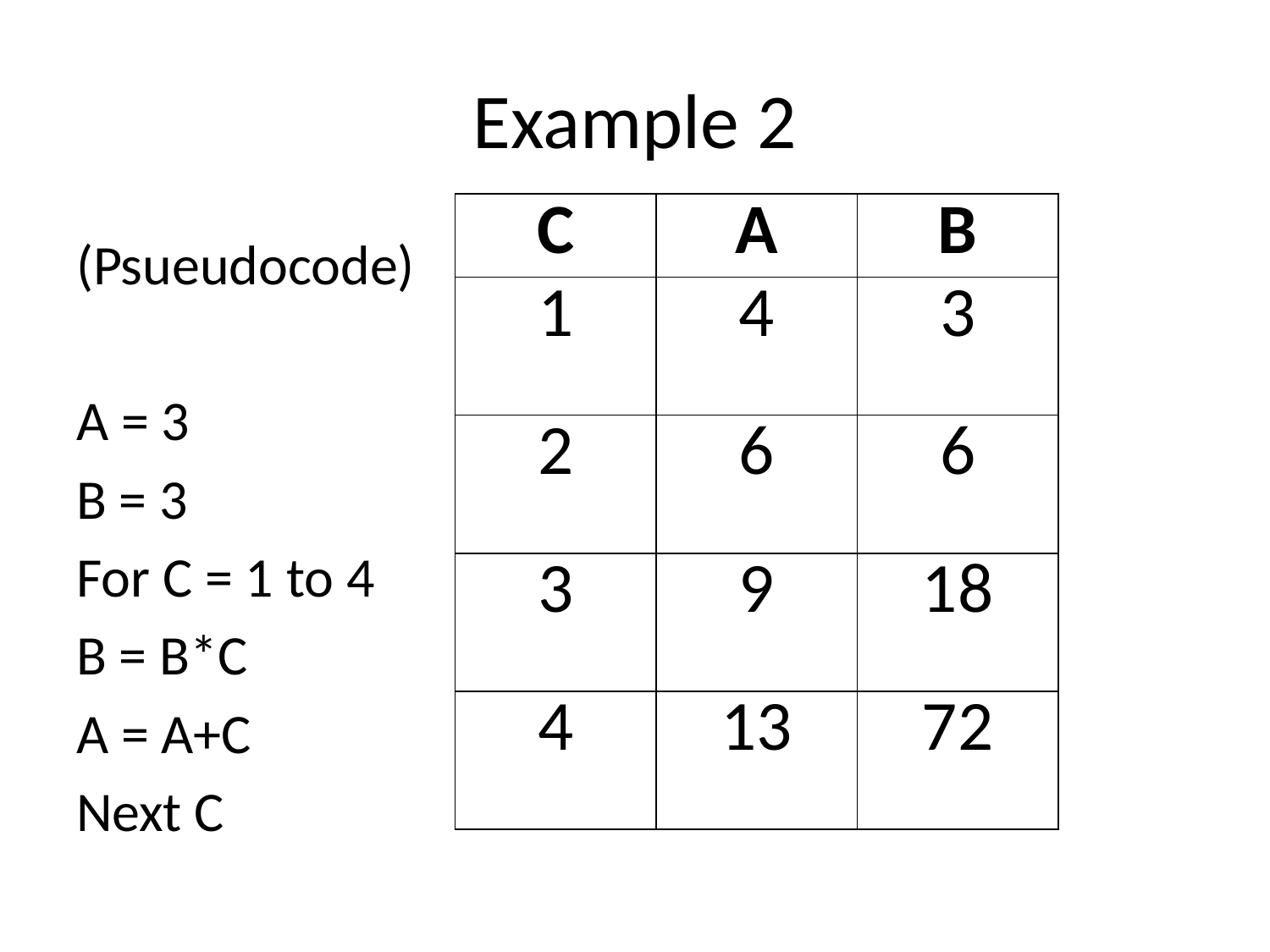

# Example 2
| C | A | B |
| --- | --- | --- |
| 1 | 4 | 3 |
| 2 | 6 | 6 |
| 3 | 9 | 18 |
| 4 | 13 | 72 |
(Psueudocode)

A = 3
B = 3
For C = 1 to 4
B = B*C
A = A+C
Next C